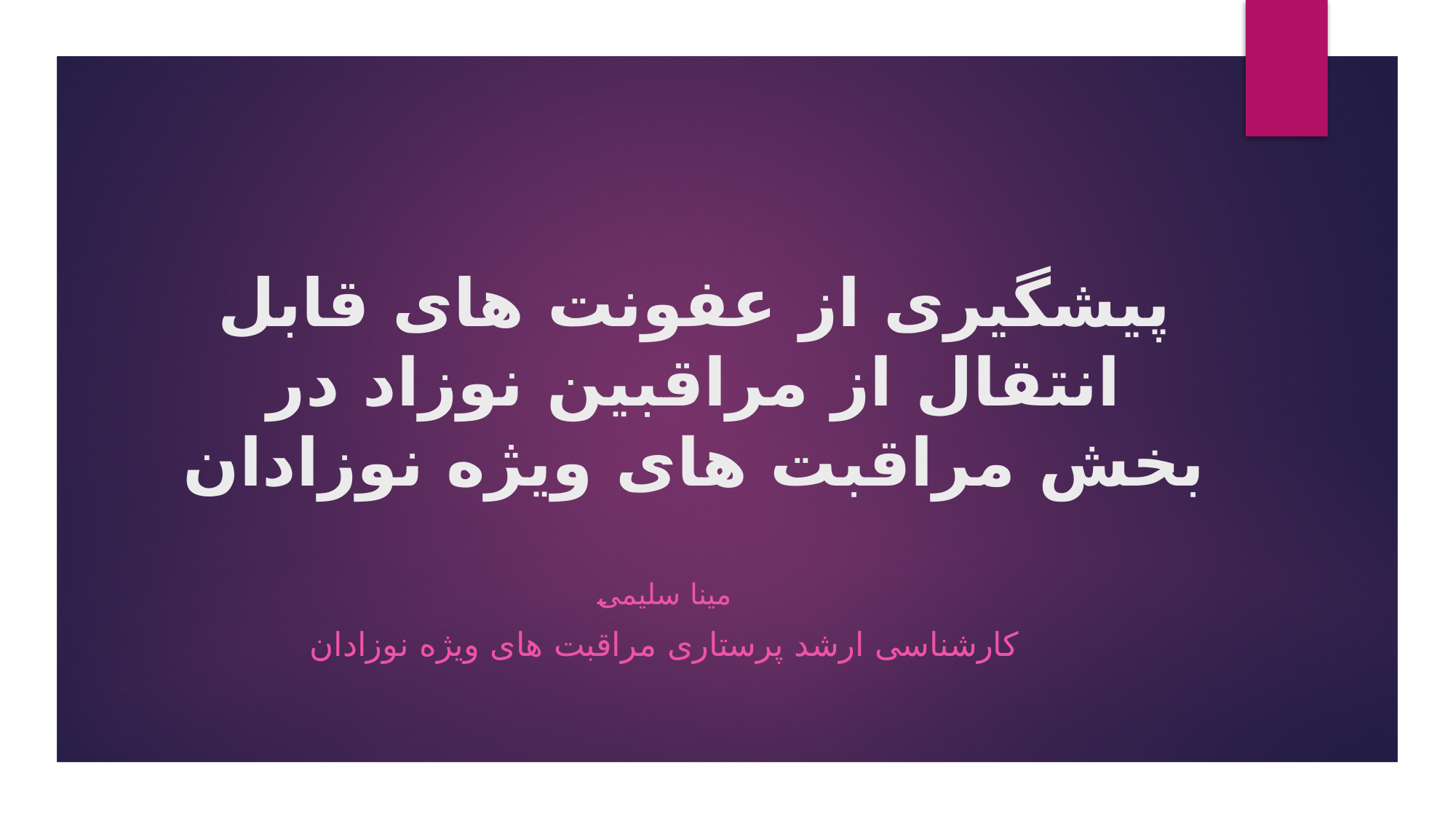

# پیشگیری از عفونت های قابل انتقال از مراقبین نوزاد در بخش مراقبت های ویژه نوزادان
مینا سلیمی

کارشناسی ارشد پرستاری مراقبت های ویژه نوزادان